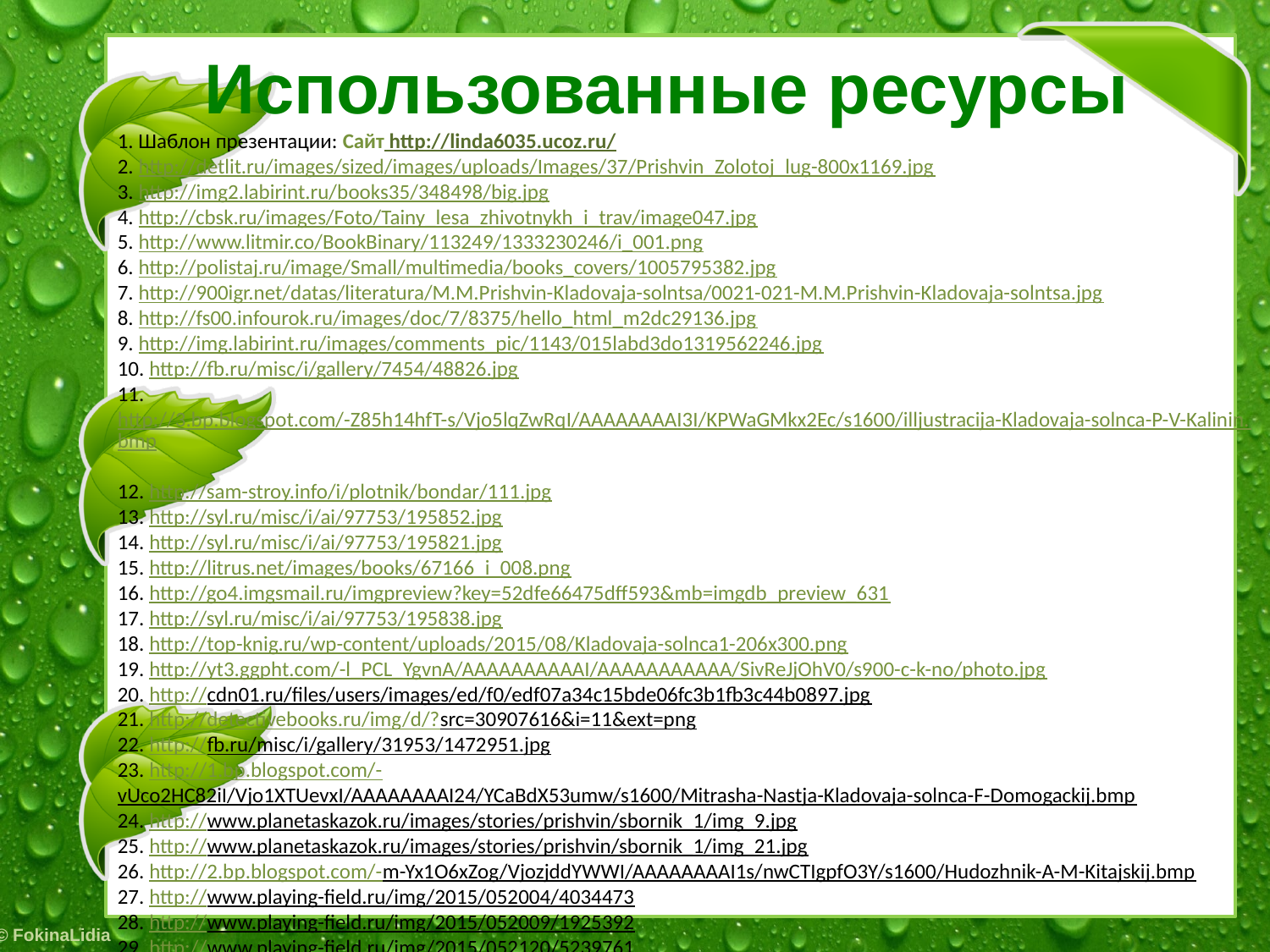

Использованные ресурсы
1. Шаблон презентации: Сайт http://linda6035.ucoz.ru/
2. http://detlit.ru/images/sized/images/uploads/Images/37/Prishvin_Zolotoj_lug-800x1169.jpg
3. http://img2.labirint.ru/books35/348498/big.jpg
4. http://cbsk.ru/images/Foto/Tainy_lesa_zhivotnykh_i_trav/image047.jpg
5. http://www.litmir.co/BookBinary/113249/1333230246/i_001.png
6. http://polistaj.ru/image/Small/multimedia/books_covers/1005795382.jpg
7. http://900igr.net/datas/literatura/M.M.Prishvin-Kladovaja-solntsa/0021-021-M.M.Prishvin-Kladovaja-solntsa.jpg
8. http://fs00.infourok.ru/images/doc/7/8375/hello_html_m2dc29136.jpg
9. http://img.labirint.ru/images/comments_pic/1143/015labd3do1319562246.jpg
10. http://fb.ru/misc/i/gallery/7454/48826.jpg
11. http://3.bp.blogspot.com/-Z85h14hfT-s/Vjo5lqZwRqI/AAAAAAAAI3I/KPWaGMkx2Ec/s1600/illjustracija-Kladovaja-solnca-P-V-Kalinin.bmp
12. http://sam-stroy.info/i/plotnik/bondar/111.jpg
13. http://syl.ru/misc/i/ai/97753/195852.jpg
14. http://syl.ru/misc/i/ai/97753/195821.jpg
15. http://litrus.net/images/books/67166_i_008.png
16. http://go4.imgsmail.ru/imgpreview?key=52dfe66475dff593&mb=imgdb_preview_631
17. http://syl.ru/misc/i/ai/97753/195838.jpg
18. http://top-knig.ru/wp-content/uploads/2015/08/Kladovaja-solnca1-206x300.png
19. http://yt3.ggpht.com/-l_PCL_YgvnA/AAAAAAAAAAI/AAAAAAAAAAA/SivReJjOhV0/s900-c-k-no/photo.jpg
20. http://cdn01.ru/files/users/images/ed/f0/edf07a34c15bde06fc3b1fb3c44b0897.jpg
21. http://detectivebooks.ru/img/d/?src=30907616&i=11&ext=png
22. http://fb.ru/misc/i/gallery/31953/1472951.jpg
23. http://1.bp.blogspot.com/-vUco2HC82iI/Vjo1XTUevxI/AAAAAAAAI24/YCaBdX53umw/s1600/Mitrasha-Nastja-Kladovaja-solnca-F-Domogackij.bmp
24. http://www.planetaskazok.ru/images/stories/prishvin/sbornik_1/img_9.jpg
25. http://www.planetaskazok.ru/images/stories/prishvin/sbornik_1/img_21.jpg
26. http://2.bp.blogspot.com/-m-Yx1O6xZog/VjozjddYWWI/AAAAAAAAI1s/nwCTIgpfO3Y/s1600/Hudozhnik-A-M-Kitajskij.bmp
27. http://www.playing-field.ru/img/2015/052004/4034473
28. http://www.playing-field.ru/img/2015/052009/1925392
29. http://www.playing-field.ru/img/2015/052120/5239761